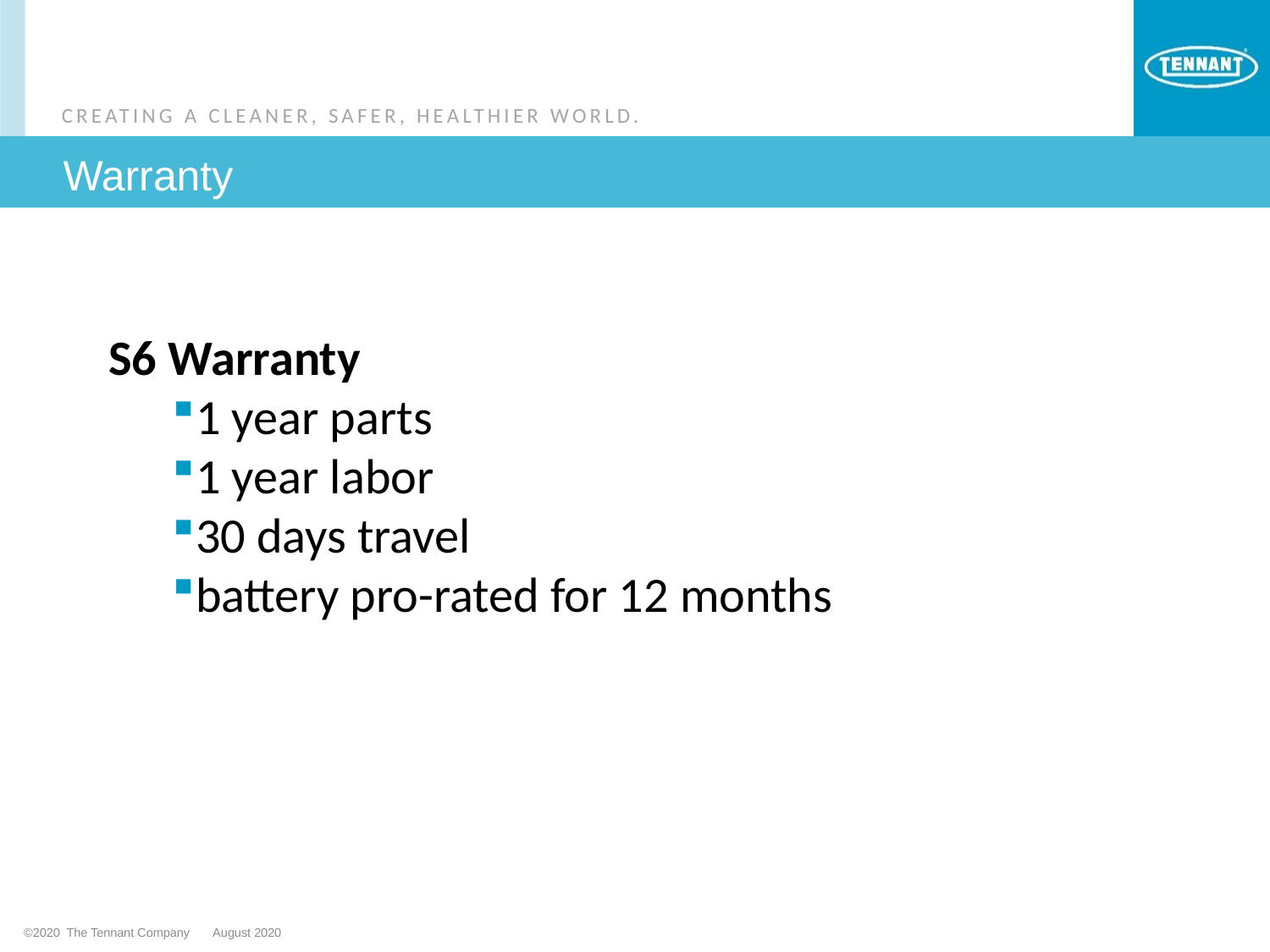

# Warranty
S6 Warranty
1 year parts
1 year labor
30 days travel
battery pro-rated for 12 months
©2020  The Tennant Company       August 2020